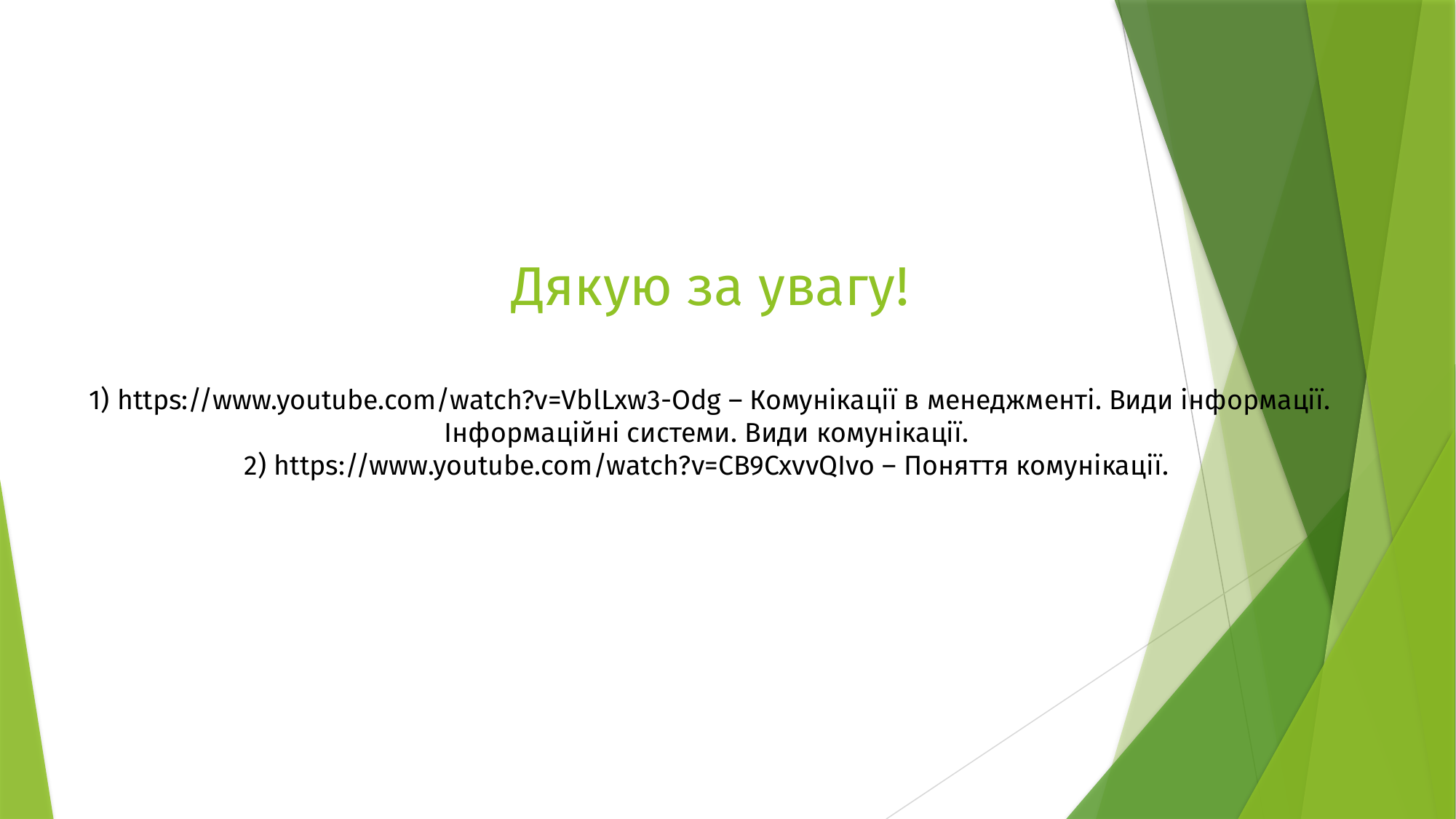

# Дякую за увагу! 1) https://www.youtube.com/watch?v=VblLxw3-Odg – Комунікації в менеджменті. Види інформації. Інформаційні системи. Види комунікації. 2) https://www.youtube.com/watch?v=CB9CxvvQIvo – Поняття комунікації.